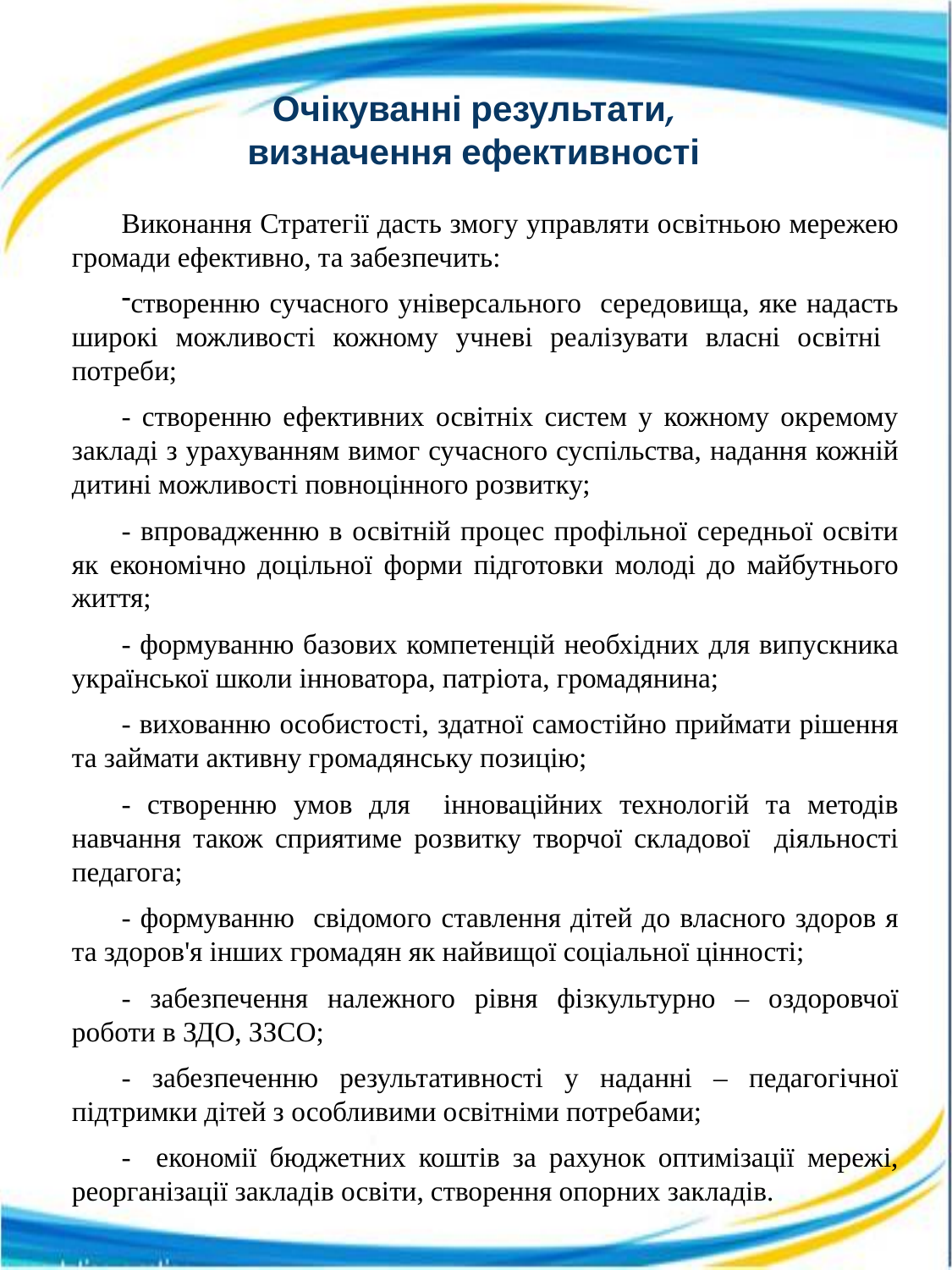

# Очікуванні результати, визначення ефективності
Виконання Стратегії дасть змогу управляти освітньою мережею громади ефективно, та забезпечить:
створенню сучасного універсального  середовища, яке надасть широкі можливості кожному учневі реалізувати власні освітні  потреби;
- створенню ефективних освітніх систем у кожному окремому закладі з урахуванням вимог сучасного суспільства, надання кожній дитині можливості повноцінного розвитку;
- впровадженню в освітній процес профільної середньої освіти як економічно доцільної форми підготовки молоді до майбутнього життя;
- формуванню базових компетенцій необхідних для випускника української школи інноватора, патріота, громадянина;
- вихованню особистості, здатної самостійно приймати рішення та займати активну громадянську позицію;
- створенню умов для  інноваційних технологій та методів навчання також сприятиме розвитку творчої складової  діяльності педагога;
- формуванню  свідомого ставлення дітей до власного здоров я та здоров'я інших громадян як найвищої соціальної цінності;
- забезпечення належного рівня фізкультурно – оздоровчої роботи в ЗДО, ЗЗСО;
- забезпеченню результативності у наданні – педагогічної підтримки дітей з особливими освітніми потребами;
-  економії бюджетних коштів за рахунок оптимізації мережі, реорганізації закладів освіти, створення опорних закладів.